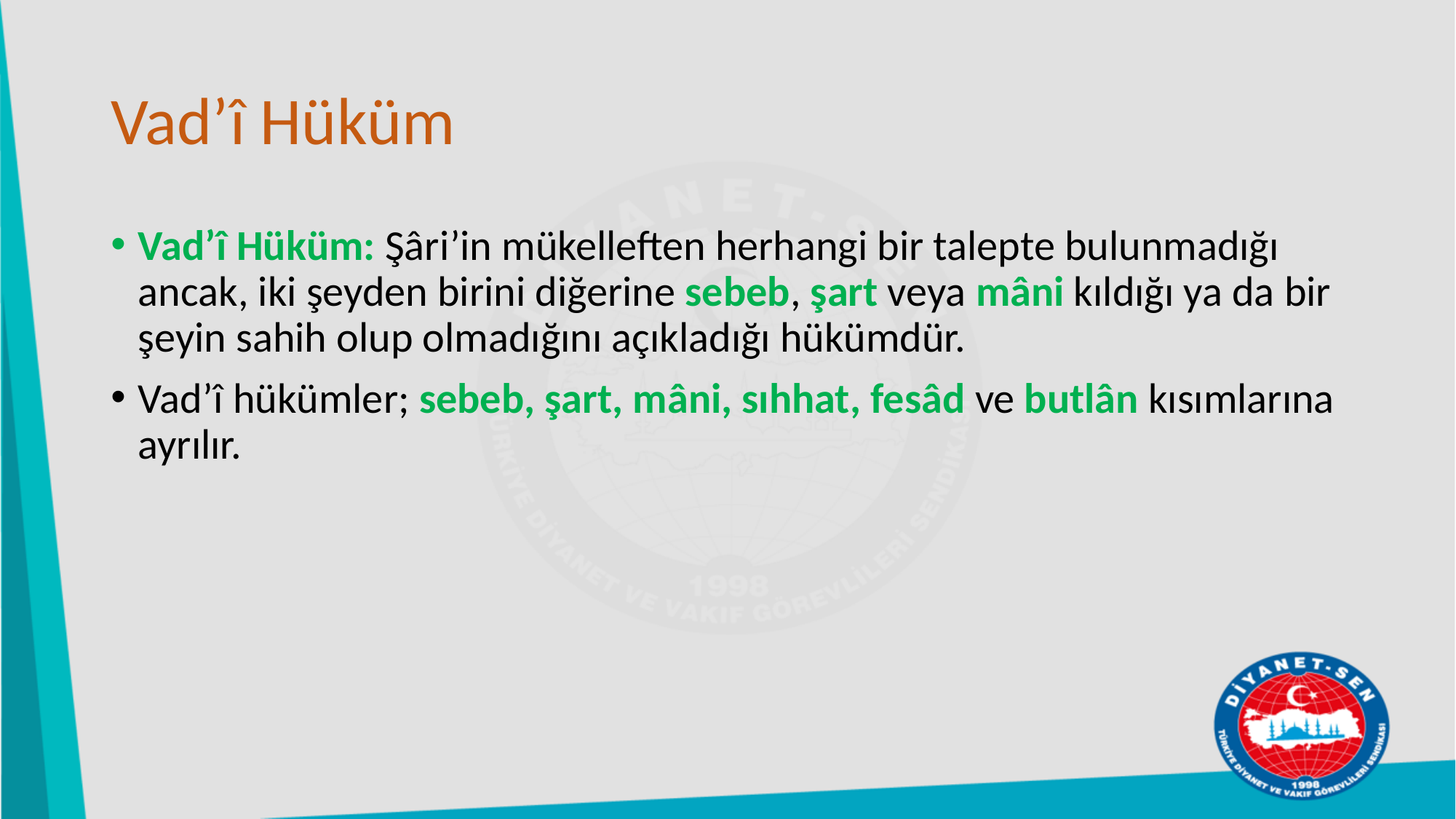

# Vad’î Hüküm
Vad’î Hüküm: Şâri’in mükelleften herhangi bir talepte bulunmadığı ancak, iki şeyden birini diğerine sebeb, şart veya mâni kıldığı ya da bir şeyin sahih olup olmadığını açıkladığı hükümdür.
Vad’î hükümler; sebeb, şart, mâni, sıhhat, fesâd ve butlân kısımlarına ayrılır.